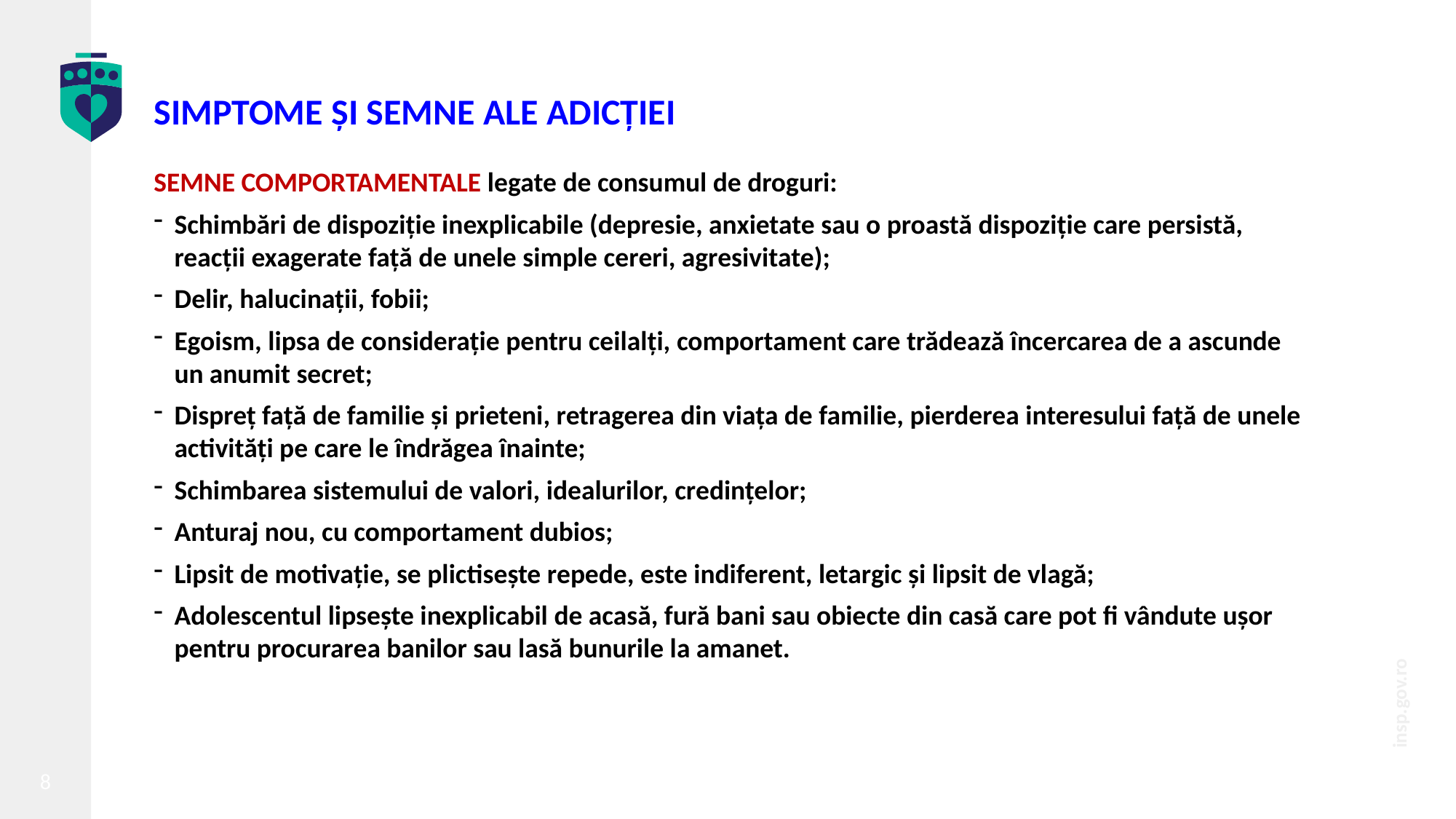

SIMPTOME ȘI SEMNE ALE ADICȚIEI

SEMNE COMPORTAMENTALE legate de consumul de droguri:
Schimbări de dispoziție inexplicabile (depresie, anxietate sau o proastă dispoziție care persistă, reacții exagerate față de unele simple cereri, agresivitate);
Delir, halucinații, fobii;
Egoism, lipsa de considerație pentru ceilalți, comportament care trădează încercarea de a ascunde un anumit secret;
Dispreț față de familie și prieteni, retragerea din viața de familie, pierderea interesului față de unele activități pe care le îndrăgea înainte;
Schimbarea sistemului de valori, idealurilor, credințelor;
Anturaj nou, cu comportament dubios;
Lipsit de motivație, se plictisește repede, este indiferent, letargic și lipsit de vlagă;
Adolescentul lipsește inexplicabil de acasă, fură bani sau obiecte din casă care pot fi vândute ușor pentru procurarea banilor sau lasă bunurile la amanet.
8